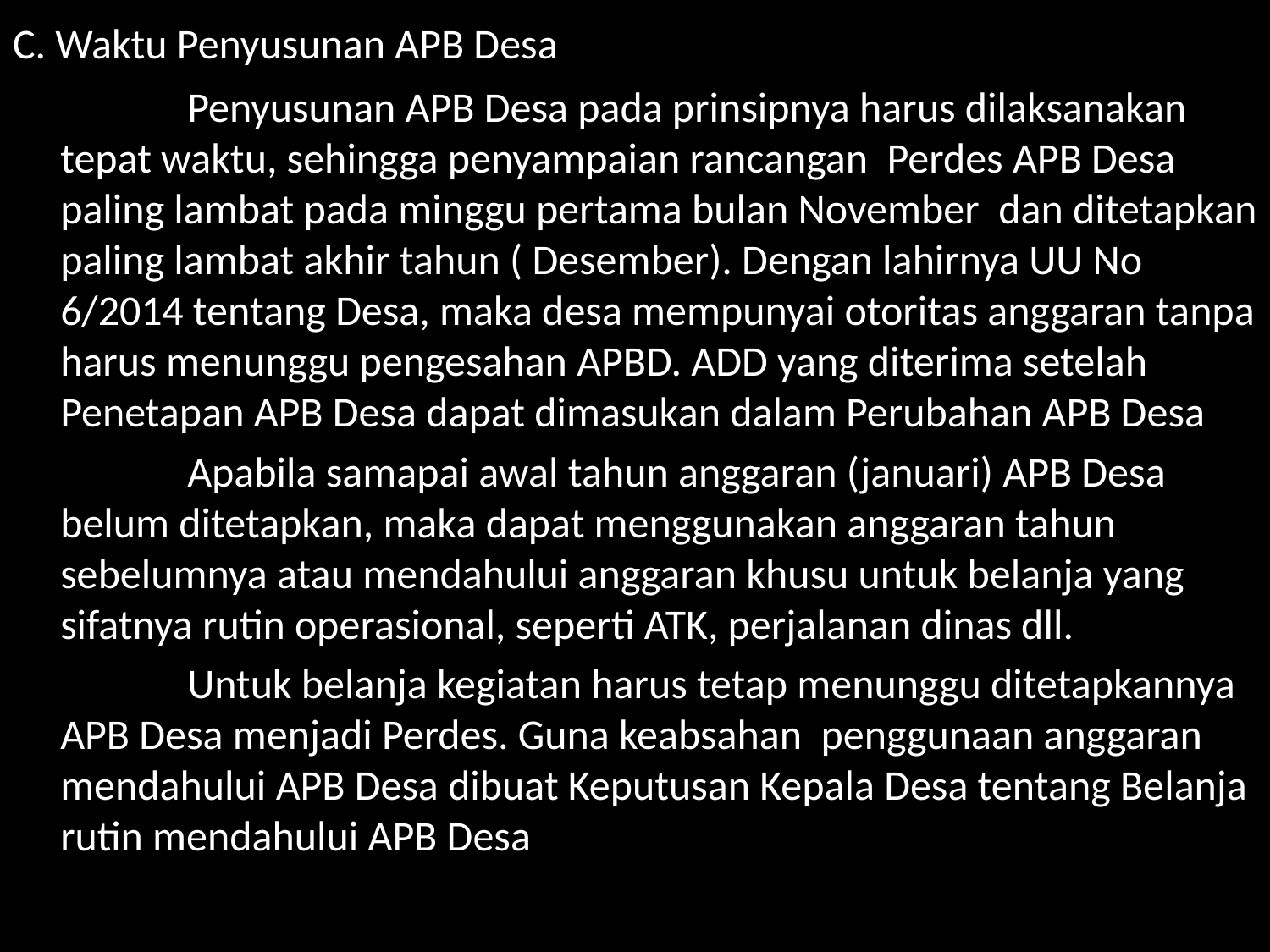

# C. Waktu Penyusunan APB Desa
		Penyusunan APB Desa pada prinsipnya harus dilaksanakan tepat waktu, sehingga penyampaian rancangan  Perdes APB Desa paling lambat pada minggu pertama bulan November  dan ditetapkan paling lambat akhir tahun ( Desember). Dengan lahirnya UU No 6/2014 tentang Desa, maka desa mempunyai otoritas anggaran tanpa harus menunggu pengesahan APBD. ADD yang diterima setelah Penetapan APB Desa dapat dimasukan dalam Perubahan APB Desa
		Apabila samapai awal tahun anggaran (januari) APB Desa belum ditetapkan, maka dapat menggunakan anggaran tahun sebelumnya atau mendahului anggaran khusu untuk belanja yang sifatnya rutin operasional, seperti ATK, perjalanan dinas dll.
		Untuk belanja kegiatan harus tetap menunggu ditetapkannya APB Desa menjadi Perdes. Guna keabsahan  penggunaan anggaran mendahului APB Desa dibuat Keputusan Kepala Desa tentang Belanja rutin mendahului APB Desa